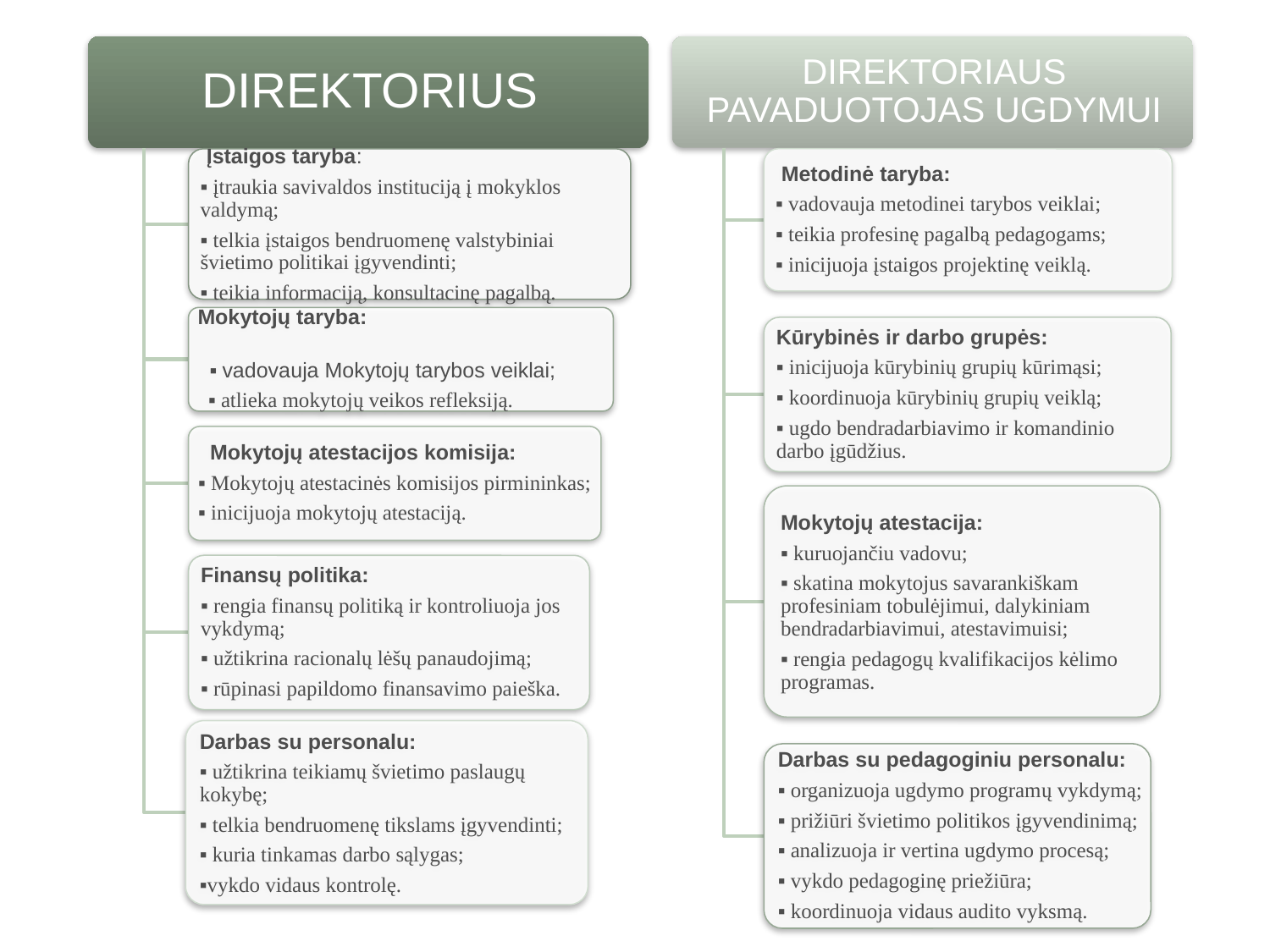

DIREKTORIUS

 Įstaigos taryba:
▪ įtraukia savivaldos instituciją į mokyklos valdymą;
▪ telkia įstaigos bendruomenę valstybiniai švietimo politikai įgyvendinti;
▪ teikia informaciją, konsultacinę pagalbą.

Mokytojų taryba:
  ▪ vadovauja Mokytojų tarybos veiklai;
  ▪ atlieka mokytojų veikos refleksiją.

  Mokytojų atestacijos komisija:
▪ Mokytojų atestacinės komisijos pirmininkas;
▪ inicijuoja mokytojų atestaciją.

Finansų politika:
▪ rengia finansų politiką ir kontroliuoja jos vykdymą;
▪ užtikrina racionalų lėšų panaudojimą;
▪ rūpinasi papildomo finansavimo paieška.

Darbas su personalu:
▪ užtikrina teikiamų švietimo paslaugų kokybę;
▪ telkia bendruomenę tikslams įgyvendinti;
▪ kuria tinkamas darbo sąlygas;
▪vykdo vidaus kontrolę.

DIREKTORIAUS PAVADUOTOJAS UGDYMUI
 Metodinė taryba:
▪ vadovauja metodinei tarybos veiklai;
▪ teikia profesinę pagalbą pedagogams;
▪ inicijuoja įstaigos projektinę veiklą.

Kūrybinės ir darbo grupės:
▪ inicijuoja kūrybinių grupių kūrimąsi;
▪ koordinuoja kūrybinių grupių veiklą;
▪ ugdo bendradarbiavimo ir komandinio darbo įgūdžius.

Mokytojų atestacija:
▪ kuruojančiu vadovu;
▪ skatina mokytojus savarankiškam profesiniam tobulėjimui, dalykiniam bendradarbiavimui, atestavimuisi;
▪ rengia pedagogų kvalifikacijos kėlimo programas.

Darbas su pedagoginiu personalu:
▪ organizuoja ugdymo programų vykdymą;
▪ prižiūri švietimo politikos įgyvendinimą;
▪ analizuoja ir vertina ugdymo procesą;
▪ vykdo pedagoginę priežiūra;
▪ koordinuoja vidaus audito vyksmą.